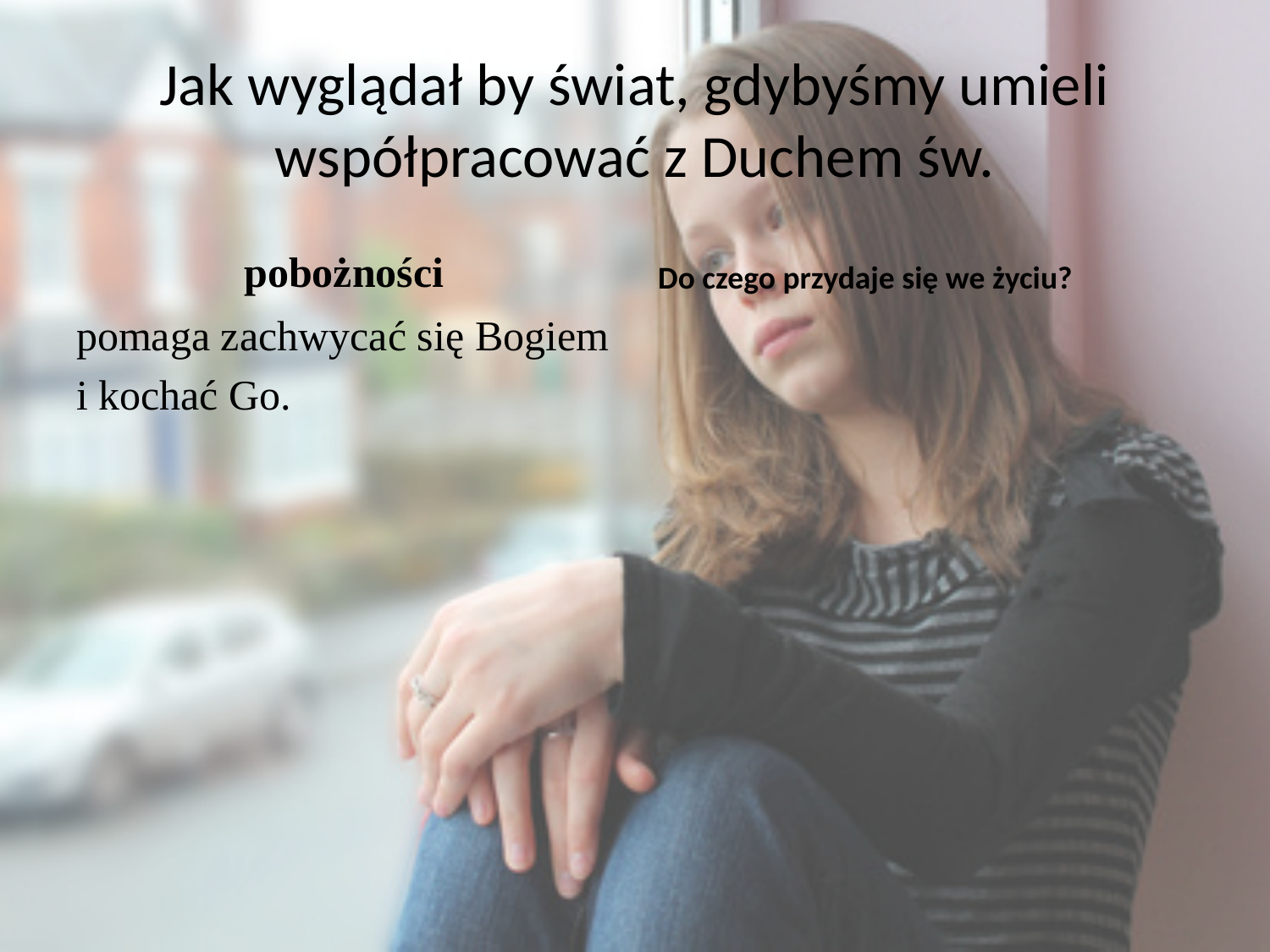

# Jak wyglądał by świat, gdybyśmy umieli współpracować z Duchem św.
pobożności

Do czego przydaje się we życiu?

pomaga zachwycać się Bogiem
i kochać Go.